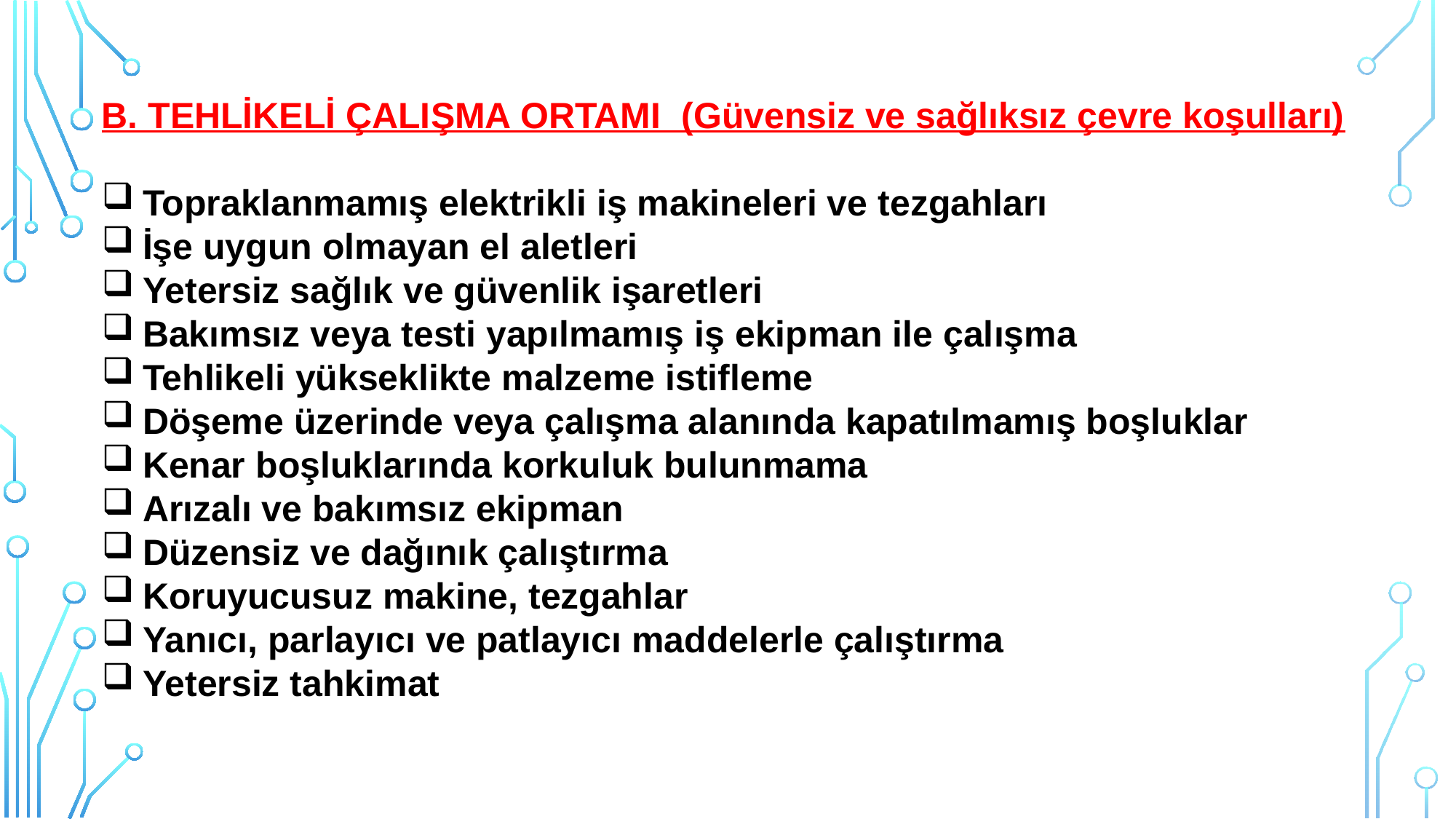

B. TEHLİKELİ ÇALIŞMA ORTAMI  (Güvensiz ve sağlıksız çevre koşulları)
Topraklanmamış elektrikli iş makineleri ve tezgahları
İşe uygun olmayan el aletleri
Yetersiz sağlık ve güvenlik işaretleri
Bakımsız veya testi yapılmamış iş ekipman ile çalışma
Tehlikeli yükseklikte malzeme istifleme
Döşeme üzerinde veya çalışma alanında kapatılmamış boşluklar
Kenar boşluklarında korkuluk bulunmama
Arızalı ve bakımsız ekipman
Düzensiz ve dağınık çalıştırma
Koruyucusuz makine, tezgahlar
Yanıcı, parlayıcı ve patlayıcı maddelerle çalıştırma
Yetersiz tahkimat